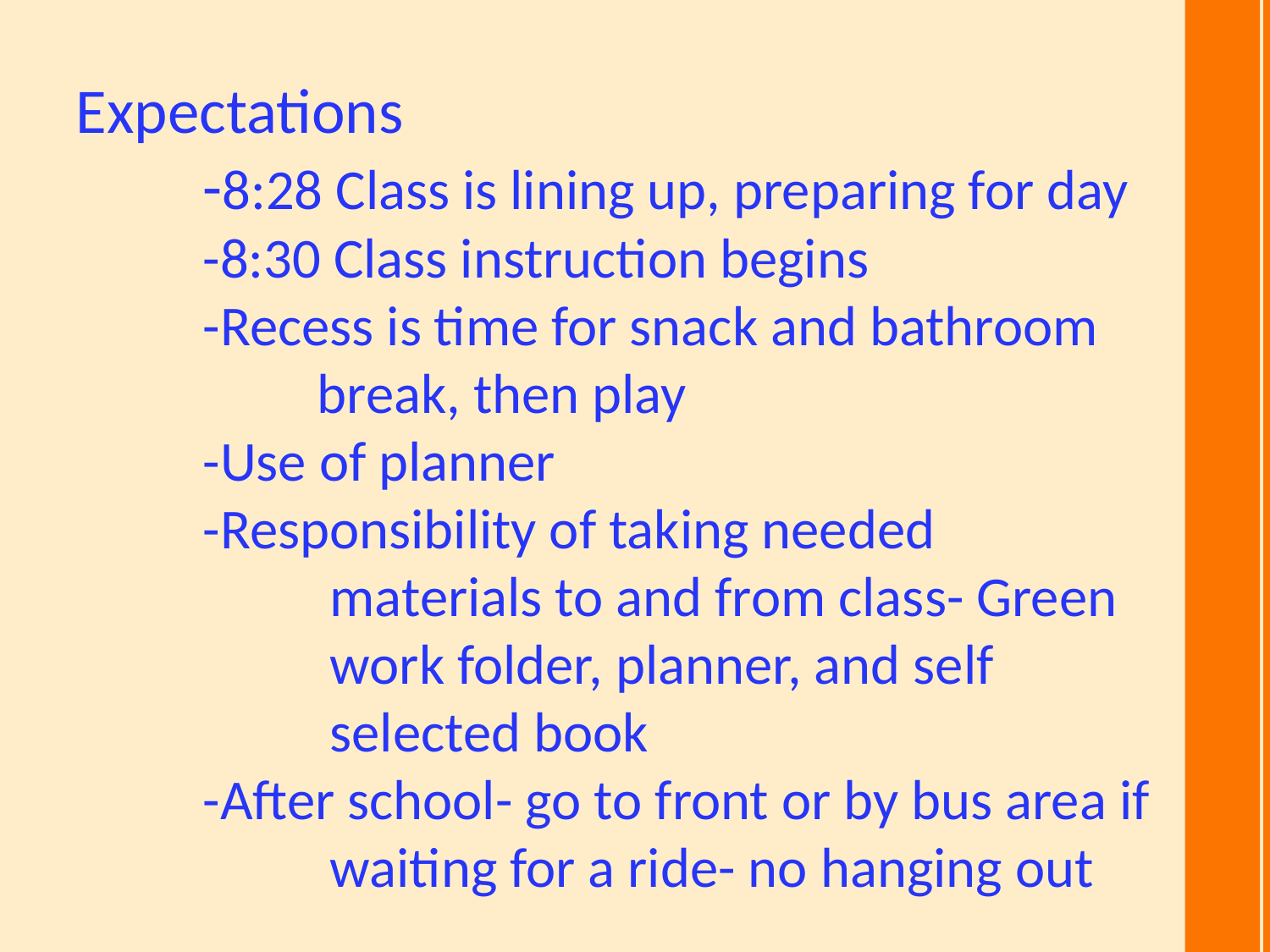

Expectations
	-8:28 Class is lining up, preparing for day
	-8:30 Class instruction begins
	-Recess is time for snack and bathroom 	         break, then play
	-Use of planner
	-Responsibility of taking needed 	  			materials to and from class- Green 	          work folder, planner, and self 	  		selected book
	-After school- go to front or by bus area if 		waiting for a ride- no hanging out